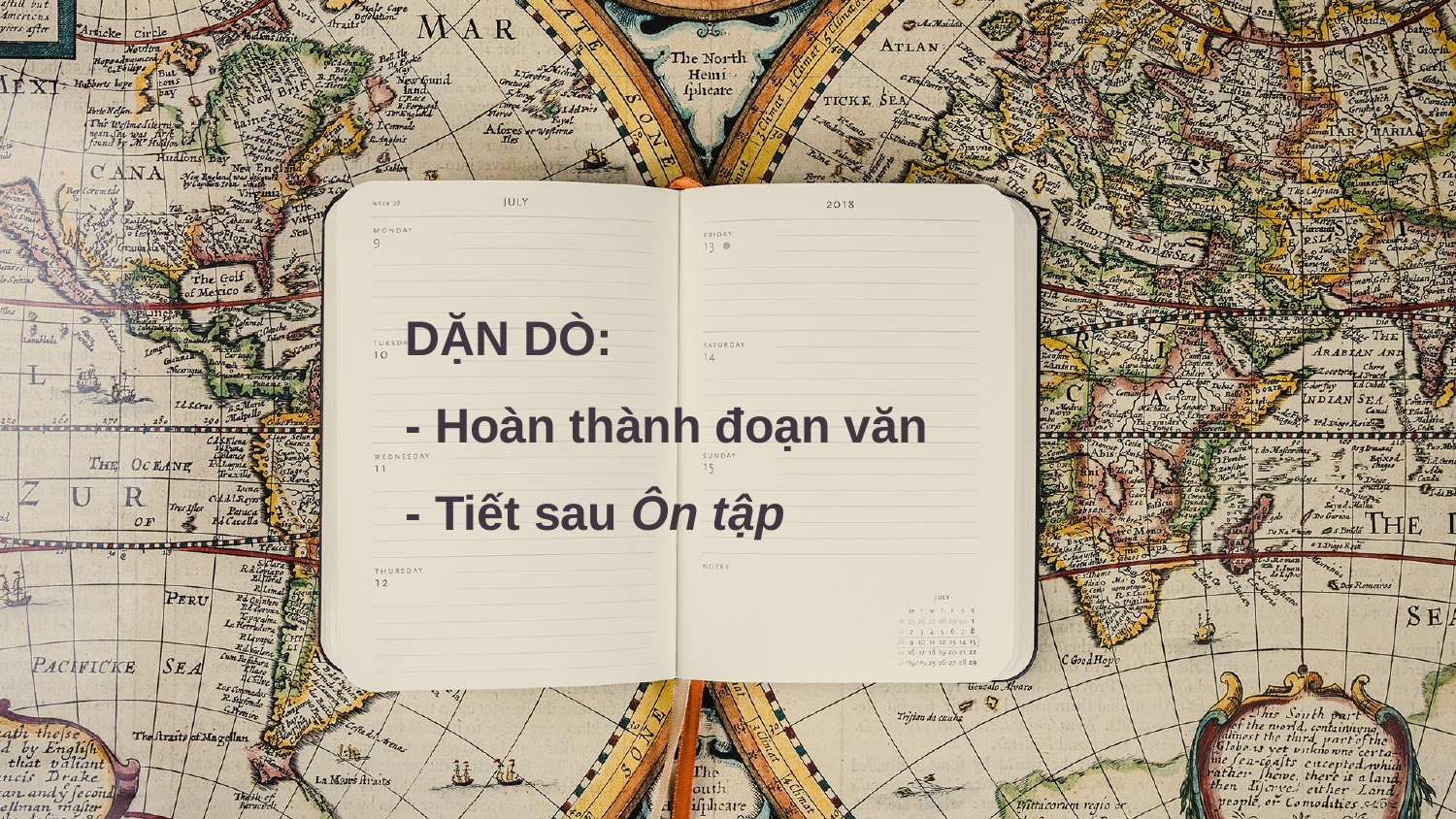

DẶN DÒ:
- Hoàn thành đoạn văn
- Tiết sau Ôn tập